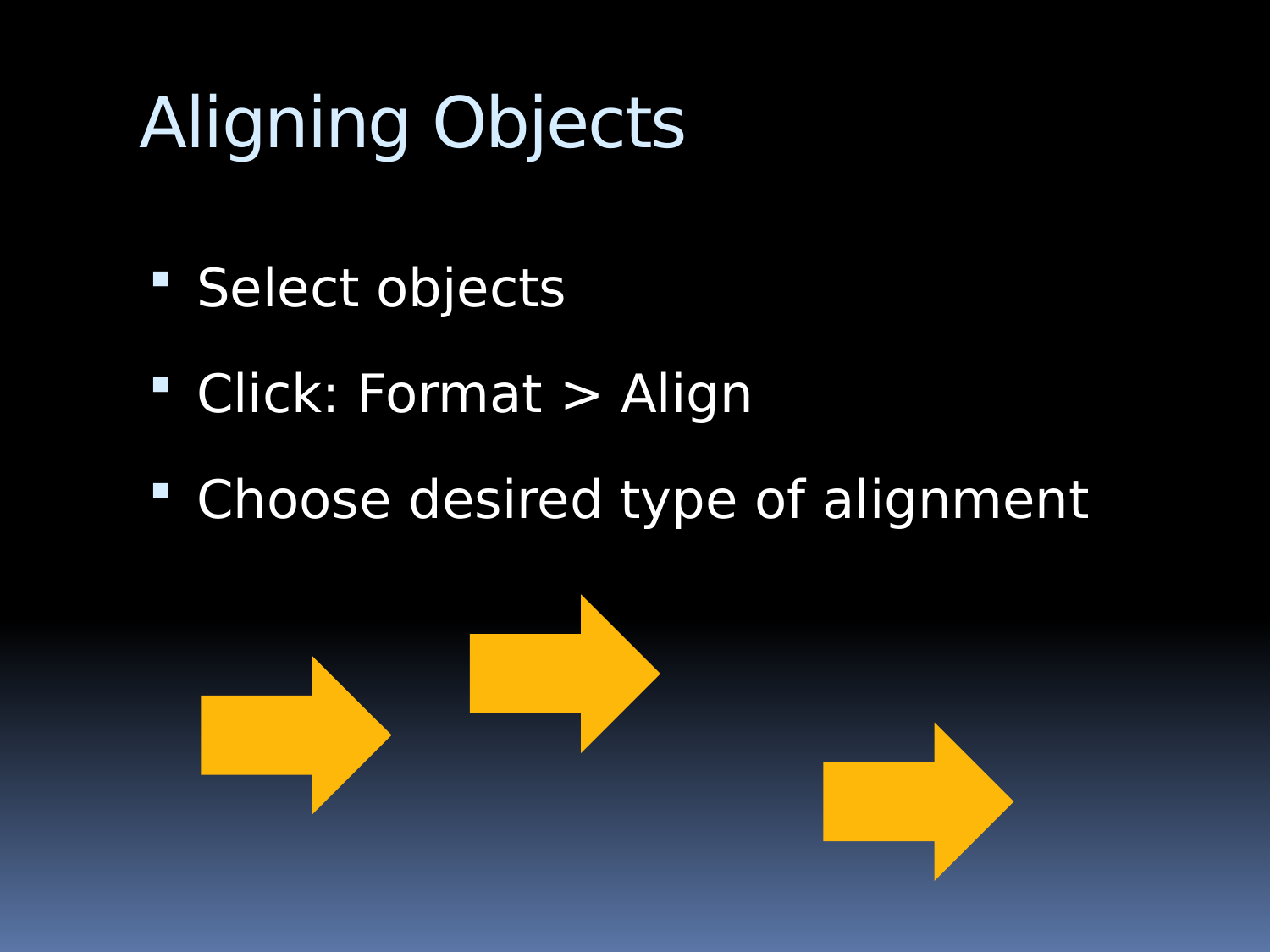

# Aligning Objects
Select objects
Click: Format > Align
Choose desired type of alignment